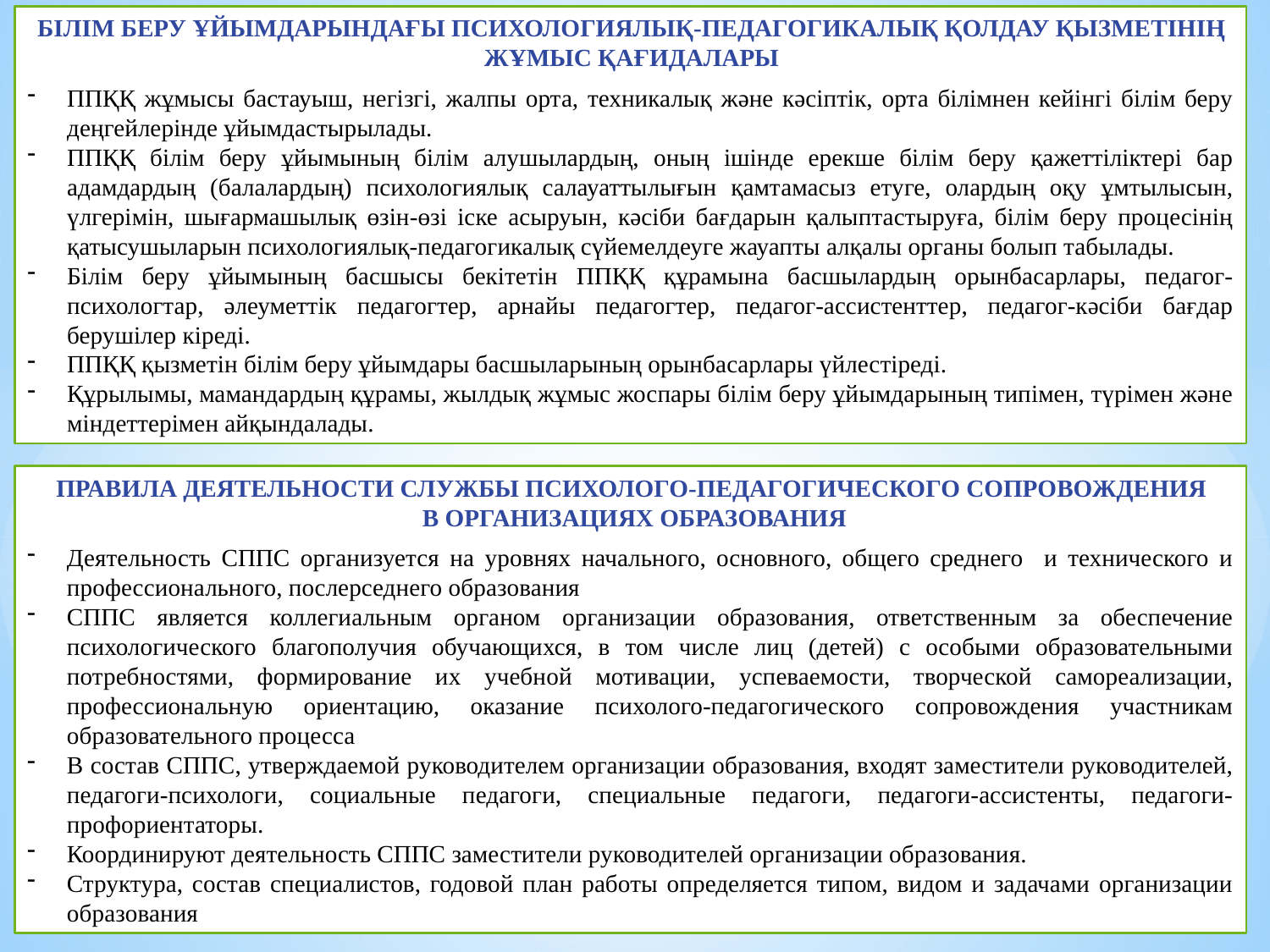

БІЛІМ БЕРУ ҰЙЫМДАРЫНДАҒЫ ПСИХОЛОГИЯЛЫҚ-ПЕДАГОГИКАЛЫҚ ҚОЛДАУ ҚЫЗМЕТІНІҢ ЖҰМЫС ҚАҒИДАЛАРЫ

ППҚҚ жұмысы бастауыш, негізгі, жалпы орта, техникалық және кәсіптік, орта білімнен кейінгі білім беру деңгейлерінде ұйымдастырылады.
ППҚҚ білім беру ұйымының білім алушылардың, оның ішінде ерекше білім беру қажеттіліктері бар адамдардың (балалардың) психологиялық салауаттылығын қамтамасыз етуге, олардың оқу ұмтылысын, үлгерімін, шығармашылық өзін-өзі іске асыруын, кәсіби бағдарын қалыптастыруға, білім беру процесінің қатысушыларын психологиялық-педагогикалық сүйемелдеуге жауапты алқалы органы болып табылады.
Білім беру ұйымының басшысы бекітетін ППҚҚ құрамына басшылардың орынбасарлары, педагог-психологтар, әлеуметтік педагогтер, арнайы педагогтер, педагог-ассистенттер, педагог-кәсіби бағдар берушілер кіреді.
ППҚҚ қызметін білім беру ұйымдары басшыларының орынбасарлары үйлестіреді.
Құрылымы, мамандардың құрамы, жылдық жұмыс жоспары білім беру ұйымдарының типімен, түрімен және міндеттерімен айқындалады.
ПРАВИЛА ДЕЯТЕЛЬНОСТИ СЛУЖБЫ ПСИХОЛОГО-ПЕДАГОГИЧЕСКОГО СОПРОВОЖДЕНИЯ
 В ОРГАНИЗАЦИЯХ ОБРАЗОВАНИЯ

Деятельность СППС организуется на уровнях начального, основного, общего среднего  и технического и профессионального, послерседнего образования
СППС является коллегиальным органом организации образования, ответственным за обеспечение психологического благополучия обучающихся, в том числе лиц (детей) с особыми образовательными потребностями, формирование их учебной мотивации, успеваемости, творческой самореализации, профессиональную ориентацию, оказание психолого-педагогического сопровождения участникам образовательного процесса
В состав СППС, утверждаемой руководителем организации образования, входят заместители руководителей, педагоги-психологи, социальные педагоги, специальные педагоги, педагоги-ассистенты, педагоги-профориентаторы.
Координируют деятельность СППС заместители руководителей организации образования.
Структура, состав специалистов, годовой план работы определяется типом, видом и задачами организации образования